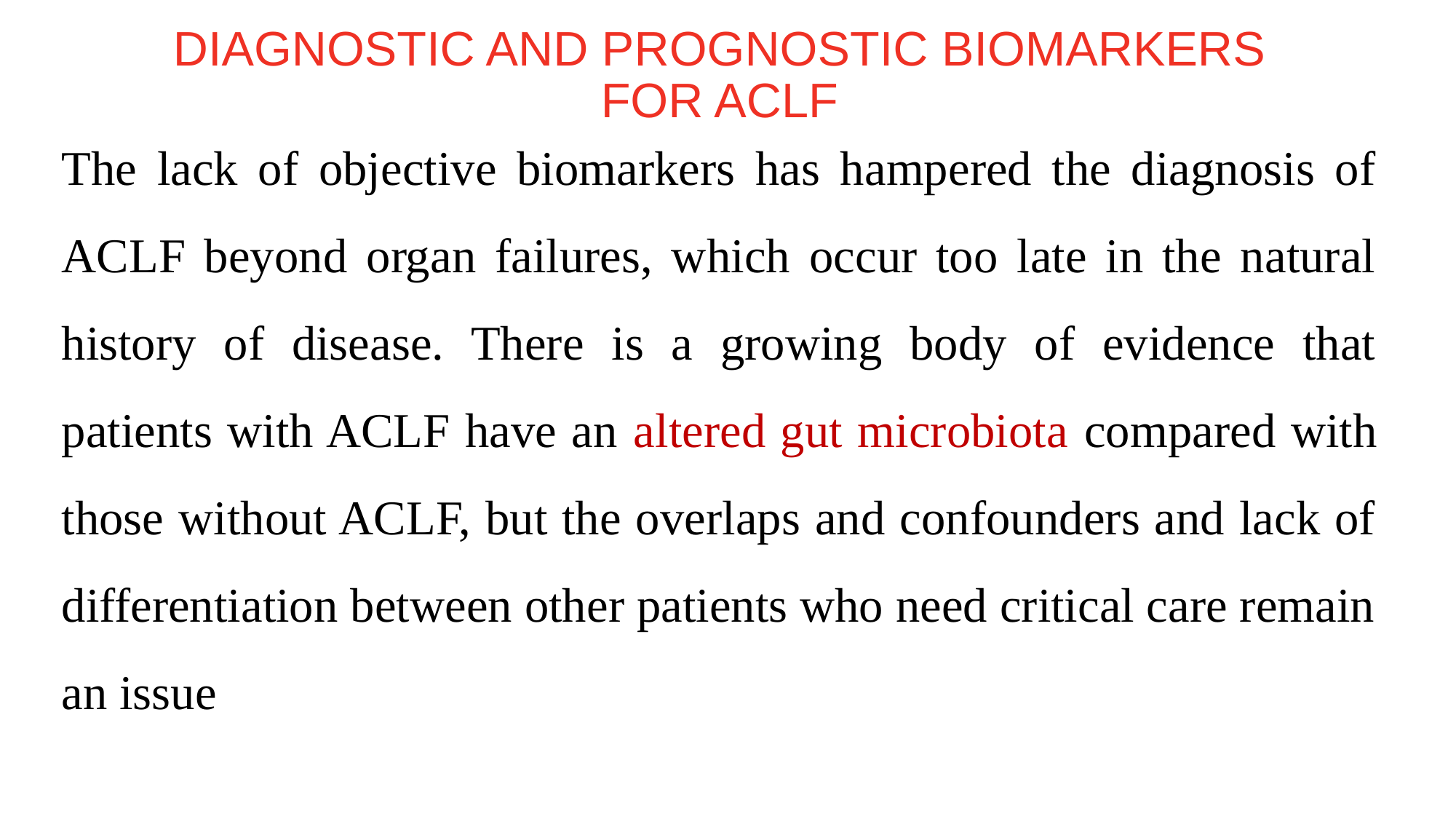

The lack of objective biomarkers has hampered the diagnosis of ACLF beyond organ failures, which occur too late in the natural history of disease. There is a growing body of evidence that patients with ACLF have an altered gut microbiota compared with those without ACLF, but the overlaps and confounders and lack of differentiation between other patients who need critical care remain an issue
# DIAGNOSTIC AND PROGNOSTIC BIOMARKERS FOR ACLF